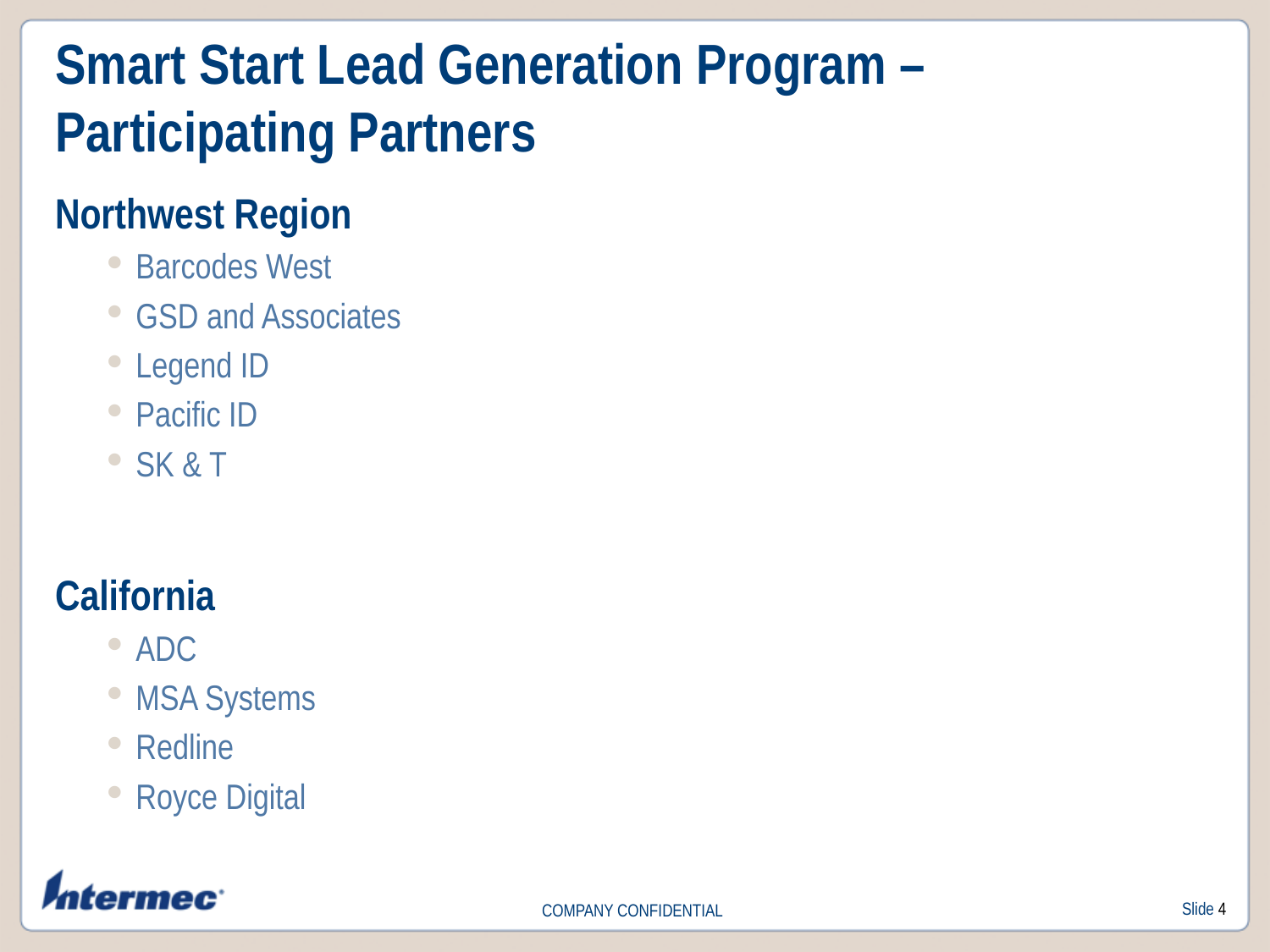

# Smart Start Lead Generation Program – Participating Partners
Northwest Region
Barcodes West
GSD and Associates
Legend ID
Pacific ID
SK & T

California
ADC
MSA Systems
Redline
Royce Digital